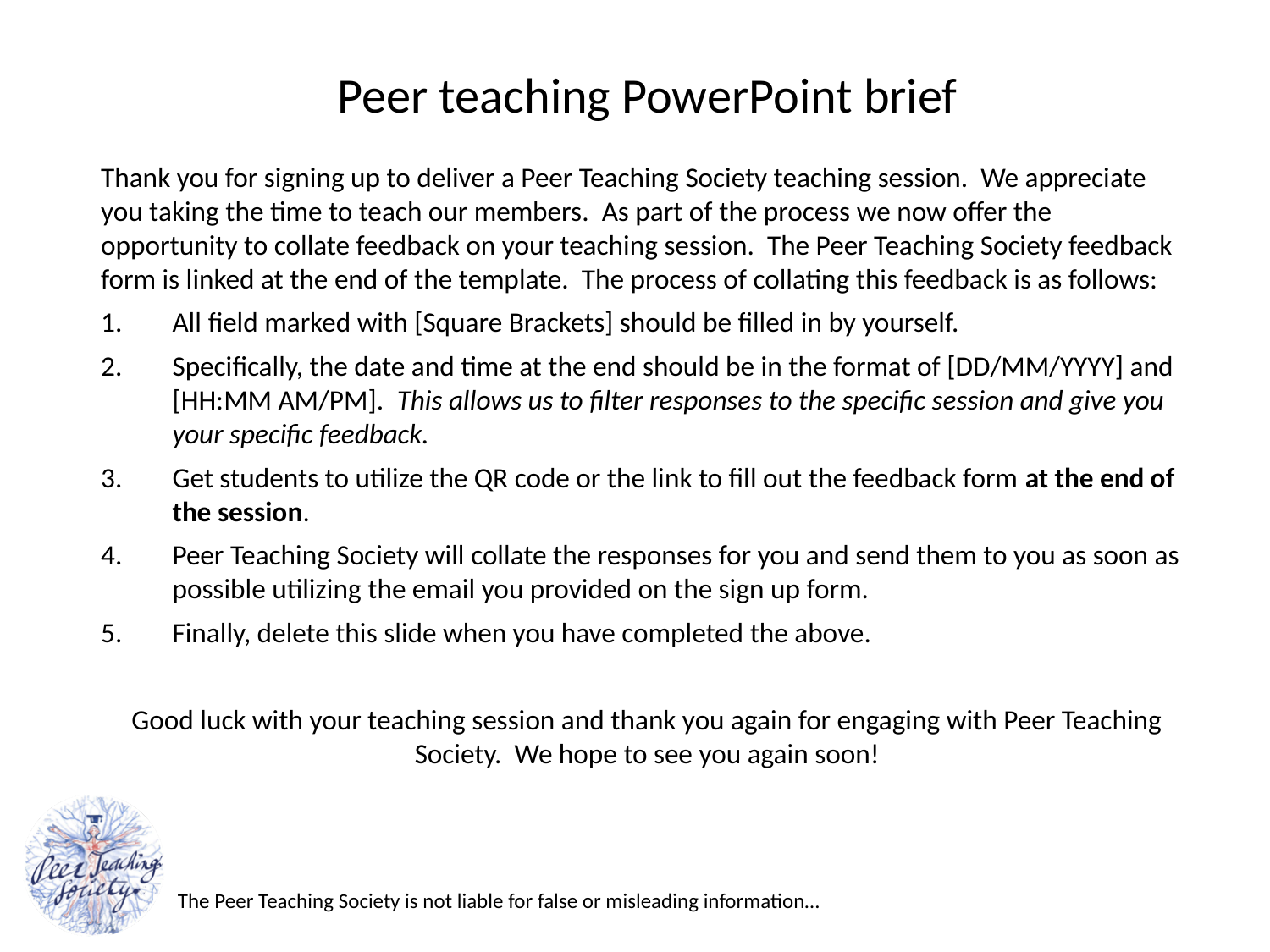

Peer teaching PowerPoint brief
Thank you for signing up to deliver a Peer Teaching Society teaching session.  We appreciate you taking the time to teach our members.  As part of the process we now offer the opportunity to collate feedback on your teaching session.  The Peer Teaching Society feedback form is linked at the end of the template.  The process of collating this feedback is as follows:
All field marked with [Square Brackets] should be filled in by yourself.
Specifically, the date and time at the end should be in the format of [DD/MM/YYYY] and [HH:MM AM/PM].  This allows us to filter responses to the specific session and give you your specific feedback.
Get students to utilize the QR code or the link to fill out the feedback form at the end of the session.
Peer Teaching Society will collate the responses for you and send them to you as soon as possible utilizing the email you provided on the sign up form.
Finally, delete this slide when you have completed the above.

Good luck with your teaching session and thank you again for engaging with Peer Teaching Society.  We hope to see you again soon!